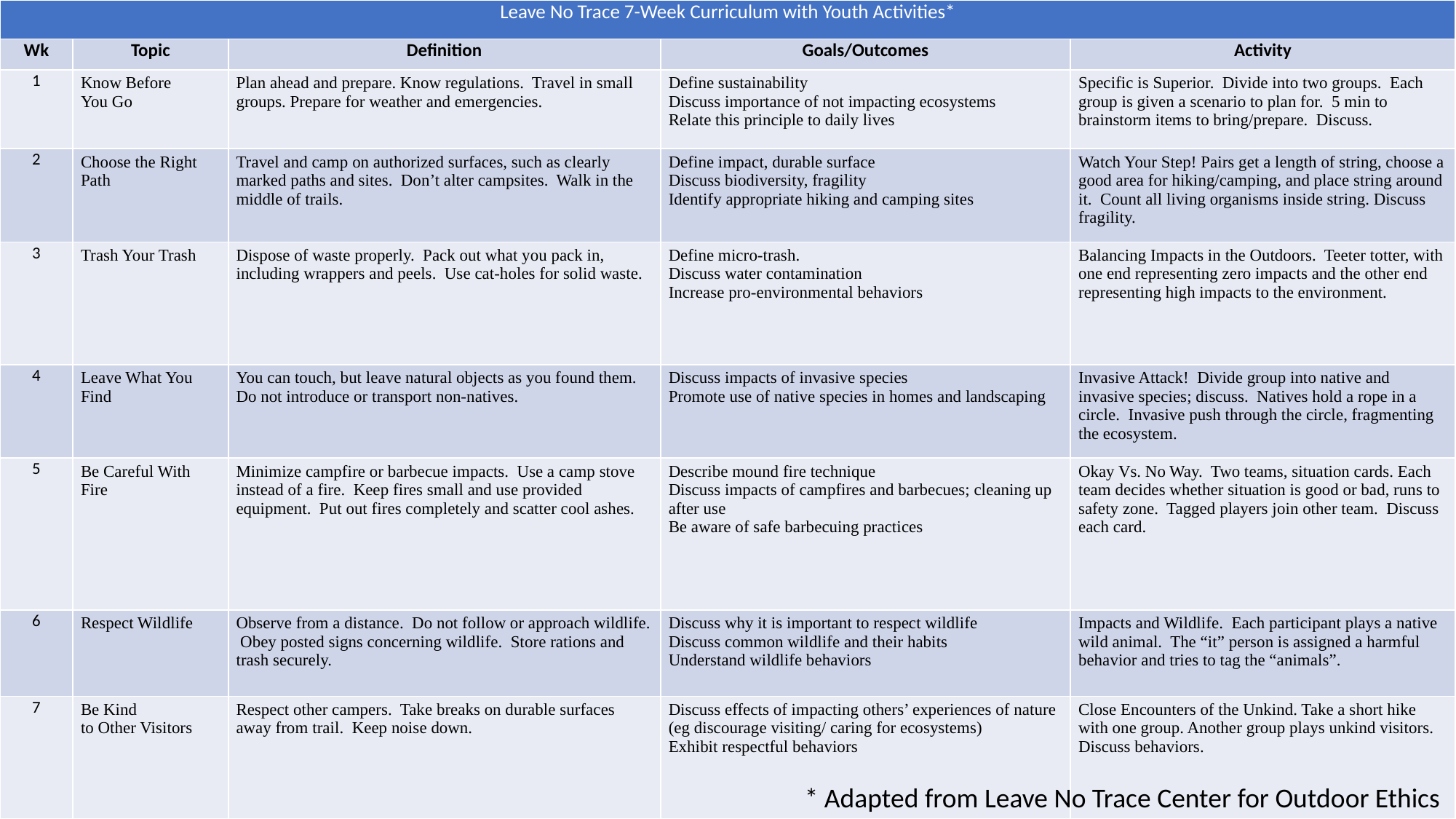

| Leave No Trace 7-Week Curriculum with Youth Activities\* |  |  |  |  |
| --- | --- | --- | --- | --- |
| Wk | Topic | Definition | Goals/Outcomes | Activity |
| 1 | Know Before You Go | Plan ahead and prepare. Know regulations. Travel in small groups. Prepare for weather and emergencies. | Define sustainability Discuss importance of not impacting ecosystems Relate this principle to daily lives | Specific is Superior. Divide into two groups. Each group is given a scenario to plan for. 5 min to brainstorm items to bring/prepare. Discuss. |
| 2 | Choose the Right Path | Travel and camp on authorized surfaces, such as clearly marked paths and sites. Don’t alter campsites. Walk in the middle of trails. | Define impact, durable surface Discuss biodiversity, fragility Identify appropriate hiking and camping sites | Watch Your Step! Pairs get a length of string, choose a good area for hiking/camping, and place string around it. Count all living organisms inside string. Discuss fragility. |
| 3 | Trash Your Trash | Dispose of waste properly. Pack out what you pack in, including wrappers and peels. Use cat-holes for solid waste. | Define micro-trash. Discuss water contamination Increase pro-environmental behaviors | Balancing Impacts in the Outdoors. Teeter totter, with one end representing zero impacts and the other end representing high impacts to the environment. |
| 4 | Leave What You Find | You can touch, but leave natural objects as you found them. Do not introduce or transport non-natives. | Discuss impacts of invasive species Promote use of native species in homes and landscaping | Invasive Attack! Divide group into native and invasive species; discuss. Natives hold a rope in a circle. Invasive push through the circle, fragmenting the ecosystem. |
| 5 | Be Careful With Fire | Minimize campfire or barbecue impacts. Use a camp stove instead of a fire. Keep fires small and use provided equipment. Put out fires completely and scatter cool ashes. | Describe mound fire technique Discuss impacts of campfires and barbecues; cleaning up after use Be aware of safe barbecuing practices | Okay Vs. No Way. Two teams, situation cards. Each team decides whether situation is good or bad, runs to safety zone. Tagged players join other team. Discuss each card. |
| 6 | Respect Wildlife | Observe from a distance. Do not follow or approach wildlife. Obey posted signs concerning wildlife. Store rations and trash securely. | Discuss why it is important to respect wildlife Discuss common wildlife and their habits Understand wildlife behaviors | Impacts and Wildlife. Each participant plays a native wild animal. The “it” person is assigned a harmful behavior and tries to tag the “animals”. |
| 7 | Be Kind to Other Visitors | Respect other campers. Take breaks on durable surfaces away from trail. Keep noise down. | Discuss effects of impacting others’ experiences of nature (eg discourage visiting/ caring for ecosystems) Exhibit respectful behaviors | Close Encounters of the Unkind. Take a short hike with one group. Another group plays unkind visitors. Discuss behaviors. |
* Adapted from Leave No Trace Center for Outdoor Ethics